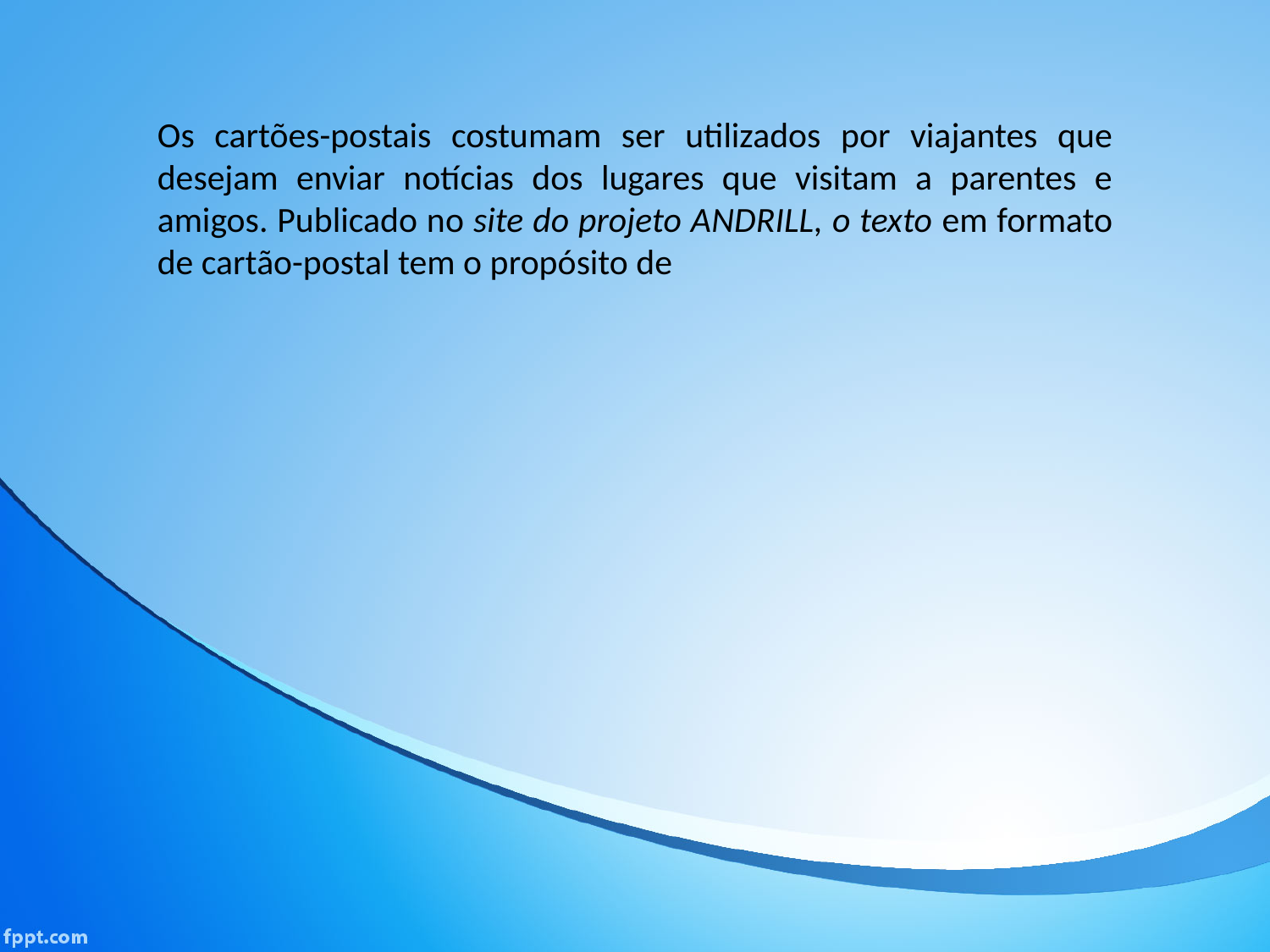

Os cartões-postais costumam ser utilizados por viajantes que desejam enviar notícias dos lugares que visitam a parentes e amigos. Publicado no site do projeto ANDRILL, o texto em formato de cartão-postal tem o propósito de